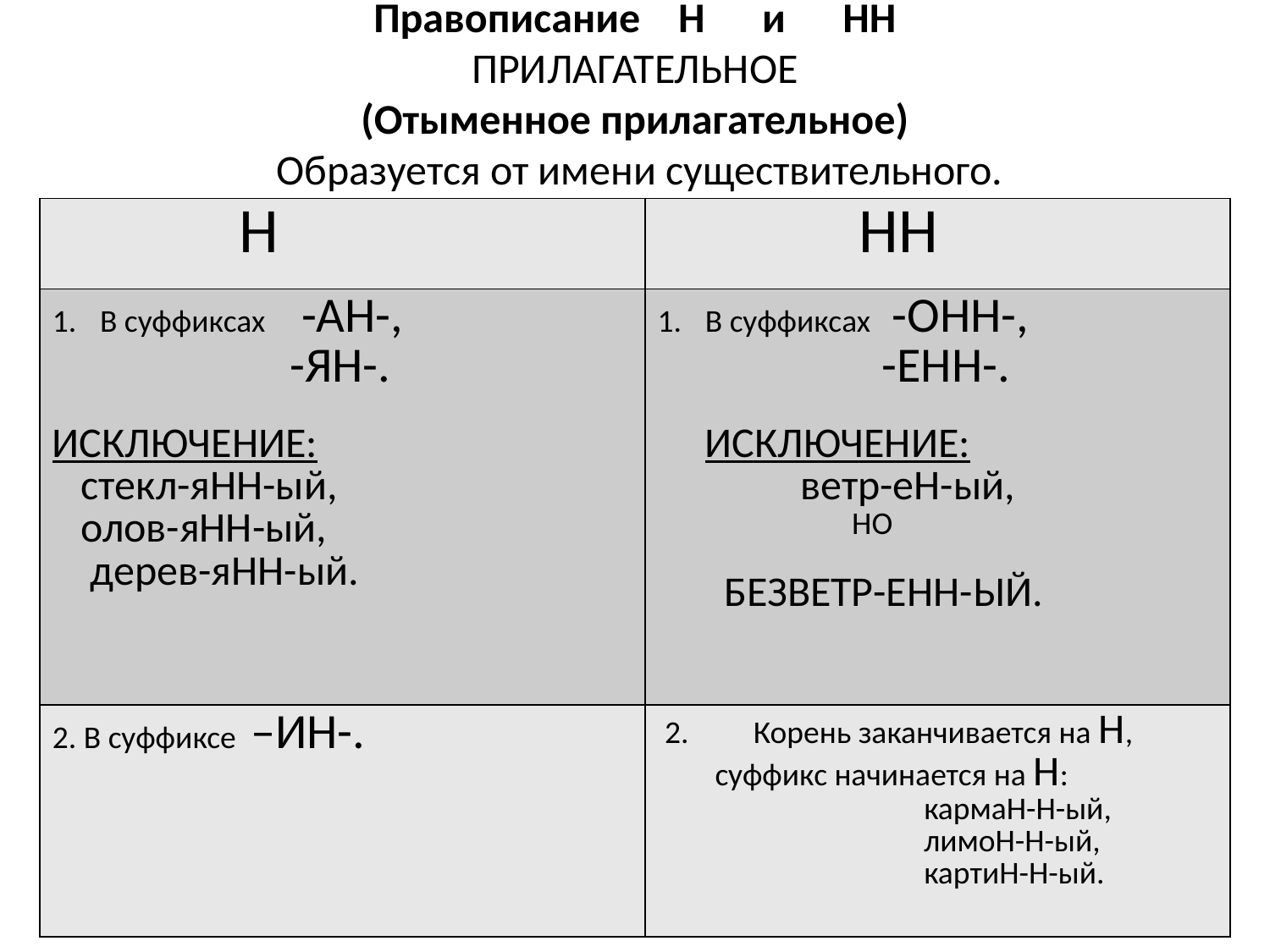

# Правописание    Н      и      НН ПРИЛАГАТЕЛЬНОЕ (Отыменное прилагательное) Образуется от имени существительного.
| Н | НН |
| --- | --- |
| В суффиксах -АН-, -ЯН-. ИСКЛЮЧЕНИЕ: стекл-яНН-ый, олов-яНН-ый, дерев-яНН-ый. | В суффиксах -ОНН-, -ЕНН-. ИСКЛЮЧЕНИЕ: ветр-еН-ый, НО БЕЗВЕТР-ЕНН-ЫЙ. |
| 2. В суффиксе –ИН-. | 2. Корень заканчивается на Н, суффикс начинается на Н: кармаН-Н-ый, лимоН-Н-ый, картиН-Н-ый. |